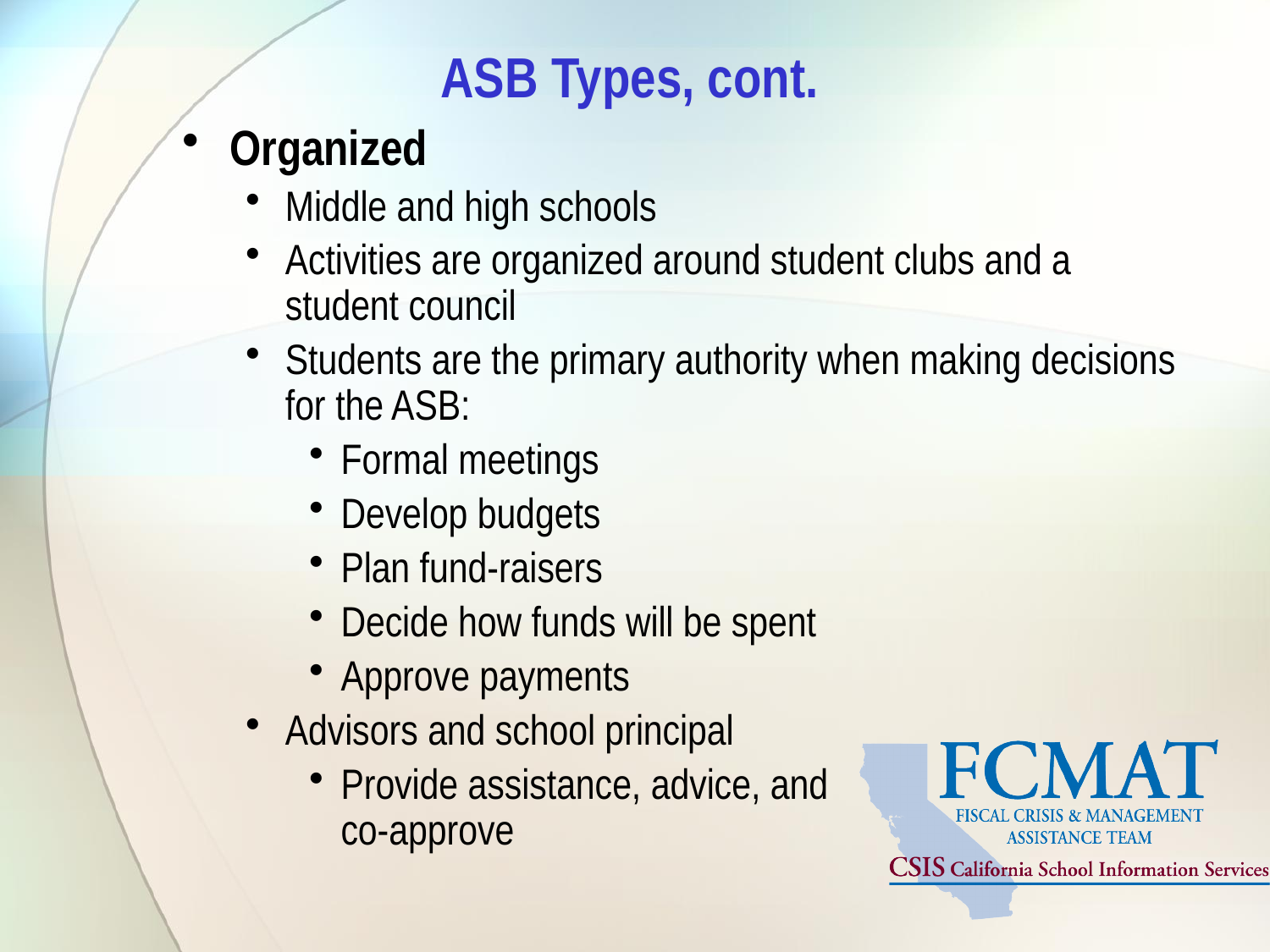

# ASB Types, cont.
Organized
Middle and high schools
Activities are organized around student clubs and a student council
Students are the primary authority when making decisions for the ASB:
Formal meetings
Develop budgets
Plan fund-raisers
Decide how funds will be spent
Approve payments
Advisors and school principal
Provide assistance, advice, and                                  co-approve